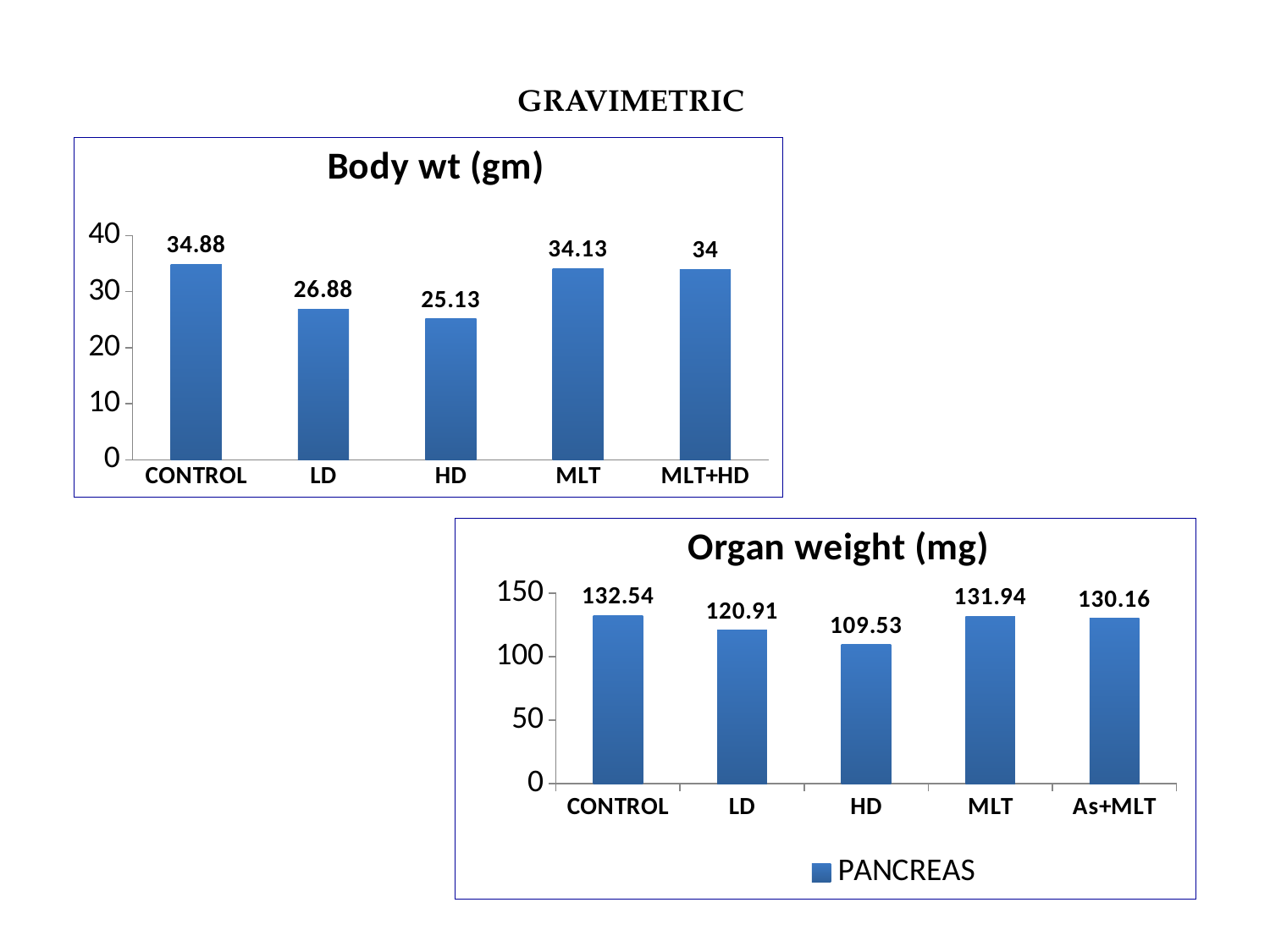

# GRAVIMETRIC

### Chart: Body wt (gm)

| Category |  |
|---|---|
| CONTROL | 34.879999999999995 |
| LD | 26.88 |
| HD | 25.13000000000003 |
| MLT | 34.13 |
| MLT+HD | 34.0 |

### Chart: Organ weight (mg)

| Category | PANCREAS |
|---|---|
| CONTROL | 132.54 |
| LD | 120.91000000000012 |
| HD | 109.53 |
| MLT | 131.94 |
| As+MLT | 130.16 |